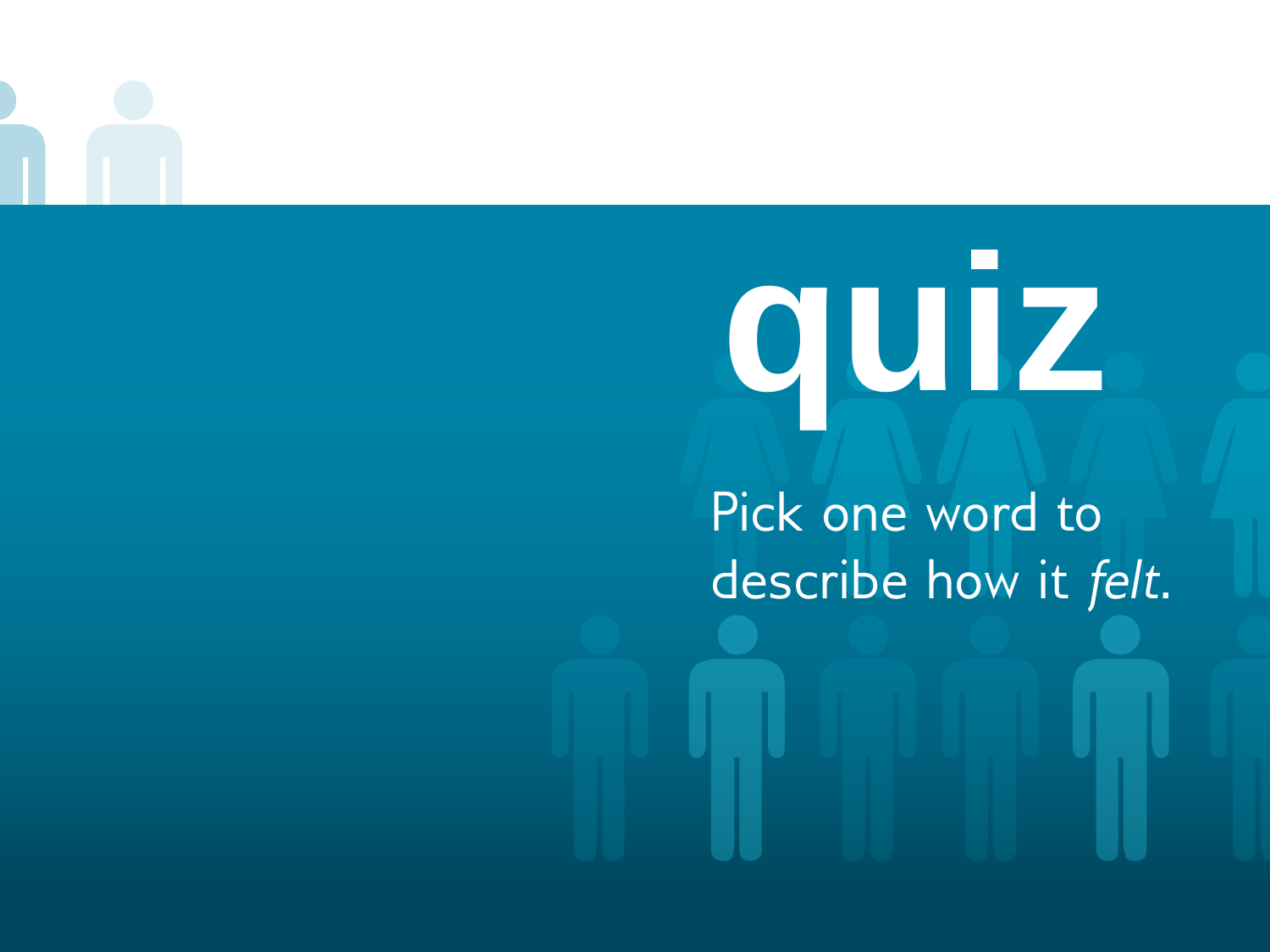

# quiz
Pick one word to describe how it felt.